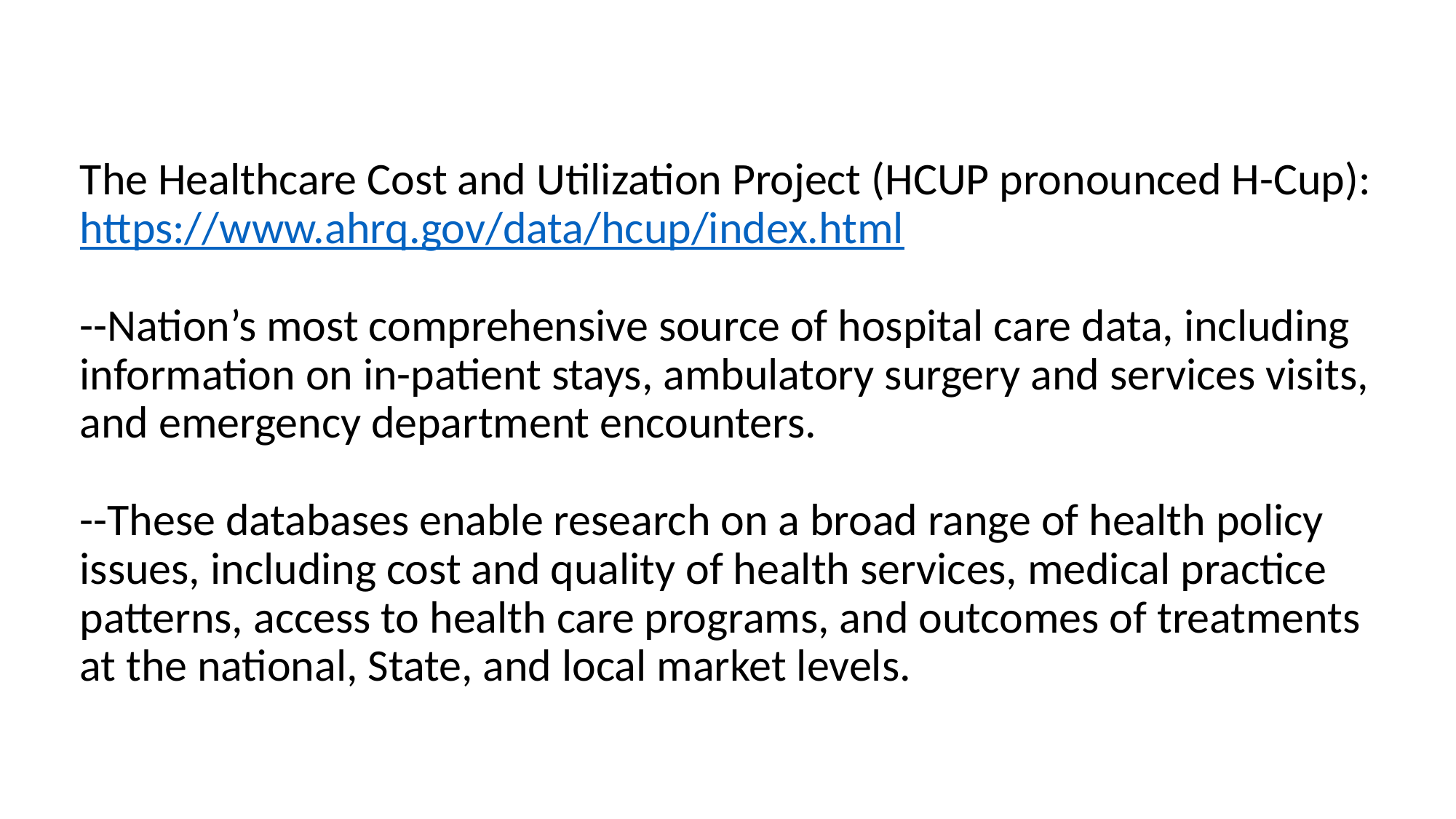

# The Healthcare Cost and Utilization Project (HCUP pronounced H-Cup): https://www.ahrq.gov/data/hcup/index.html --Nation’s most comprehensive source of hospital care data, including information on in-patient stays, ambulatory surgery and services visits, and emergency department encounters. --These databases enable research on a broad range of health policy issues, including cost and quality of health services, medical practice patterns, access to health care programs, and outcomes of treatments at the national, State, and local market levels.